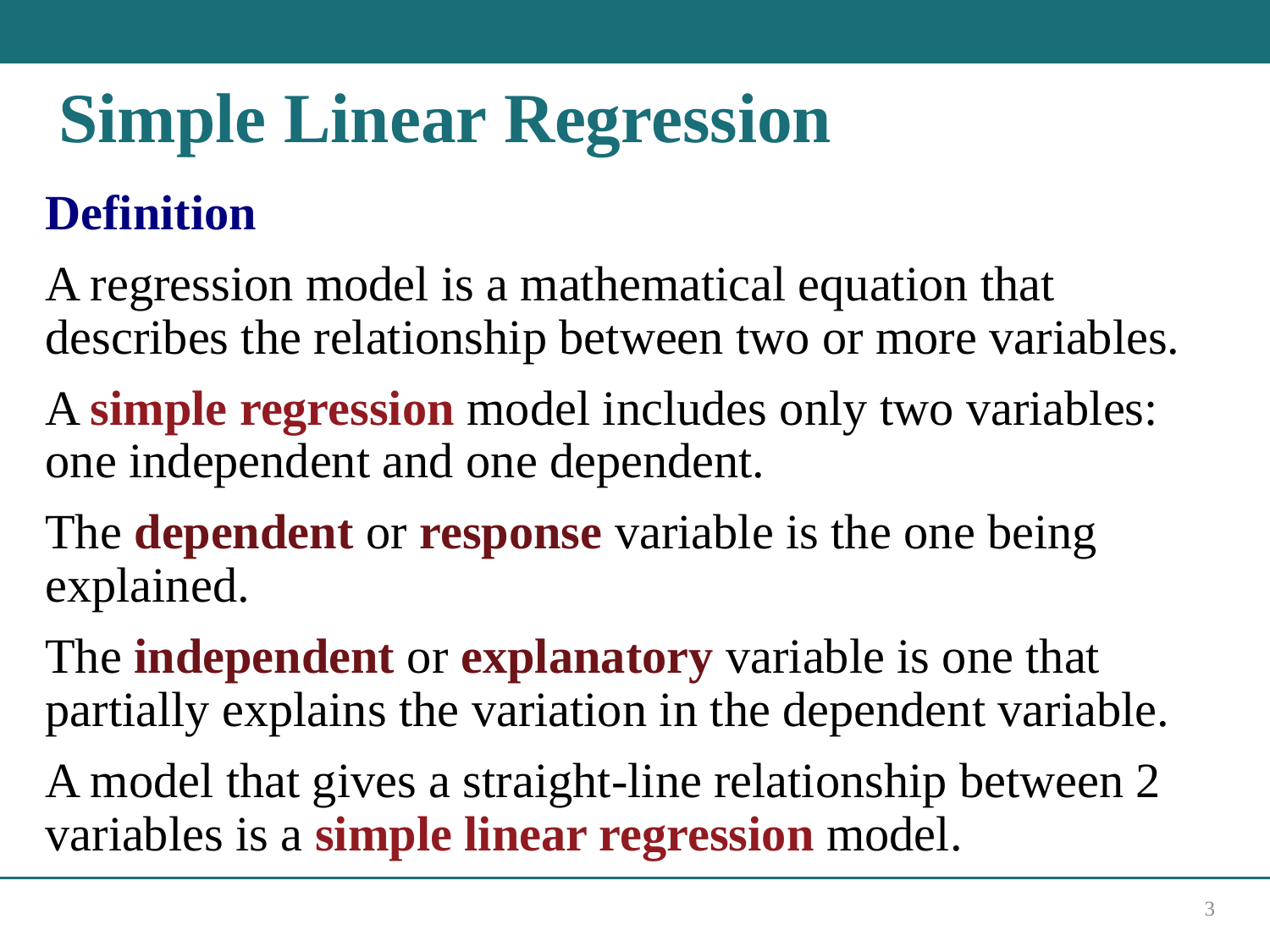

# Simple Linear Regression
Definition
A regression model is a mathematical equation that describes the relationship between two or more variables.
A simple regression model includes only two variables: one independent and one dependent.
The dependent or response variable is the one being explained.
The independent or explanatory variable is one that partially explains the variation in the dependent variable.
A model that gives a straight-line relationship between 2 variables is a simple linear regression model.

3